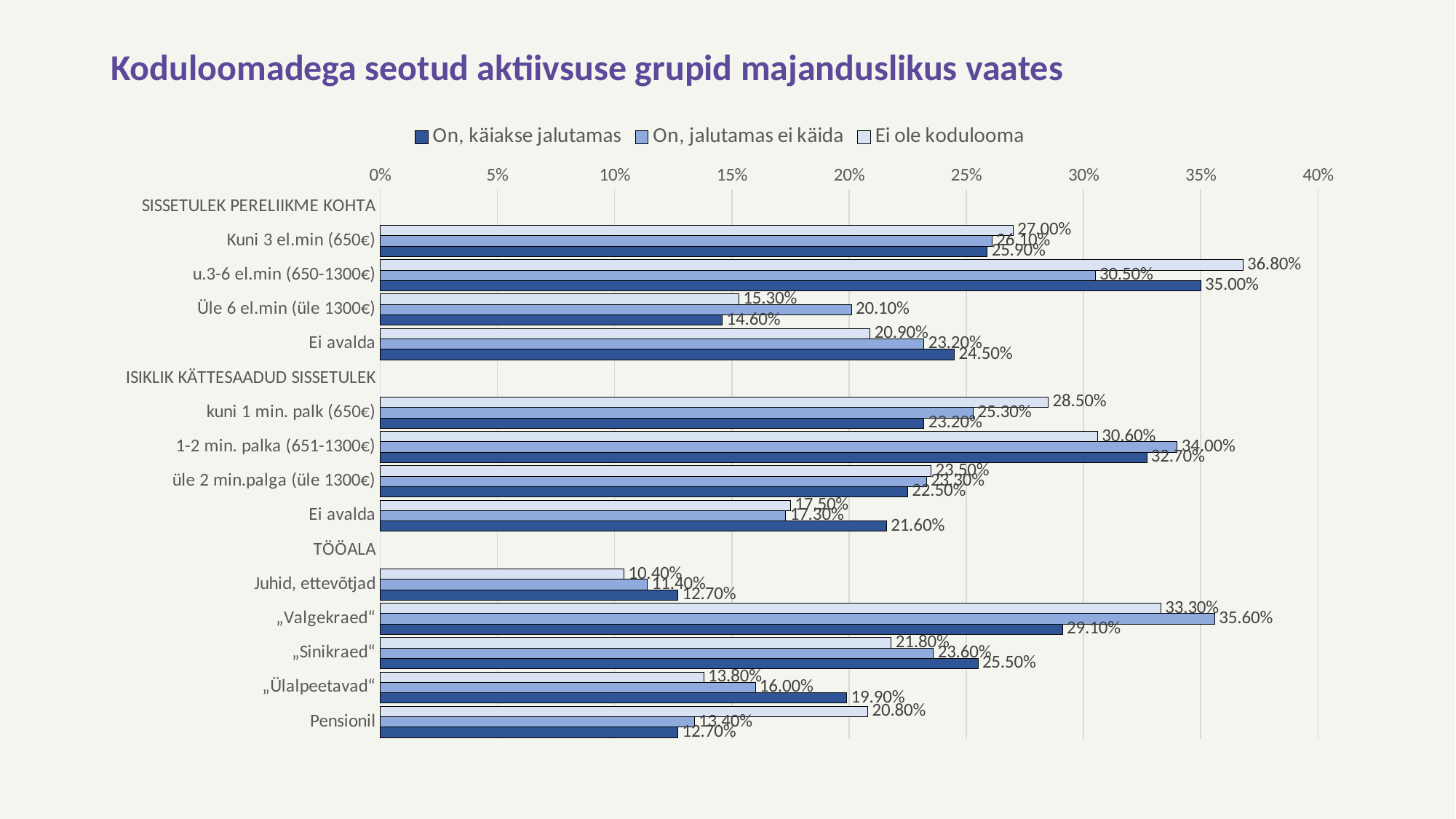

# Koduloomadega seotud aktiivsuse grupid majanduslikus vaates

### Chart

| Category | Ei ole kodulooma | On, jalutamas ei käida | On, käiakse jalutamas |
|---|---|---|---|
| SISSETULEK PERELIIKME KOHTA | None | None | None |
| Kuni 3 el.min (650€) | 0.27 | 0.261 | 0.259 |
| u.3-6 el.min (650-1300€) | 0.368 | 0.305 | 0.35 |
| Üle 6 el.min (üle 1300€) | 0.153 | 0.201 | 0.146 |
| Ei avalda | 0.209 | 0.232 | 0.245 |
| ISIKLIK KÄTTESAADUD SISSETULEK | None | None | None |
| kuni 1 min. palk (650€) | 0.285 | 0.253 | 0.232 |
| 1-2 min. palka (651-1300€) | 0.306 | 0.34 | 0.327 |
| üle 2 min.palga (üle 1300€) | 0.235 | 0.233 | 0.225 |
| Ei avalda | 0.175 | 0.173 | 0.216 |
| TÖÖALA | None | None | None |
| Juhid, ettevõtjad | 0.104 | 0.114 | 0.127 |
| „Valgekraed“ | 0.333 | 0.356 | 0.291 |
| „Sinikraed“ | 0.218 | 0.236 | 0.255 |
| „Ülalpeetavad“ | 0.138 | 0.16 | 0.199 |
| Pensionil | 0.208 | 0.134 | 0.127 |